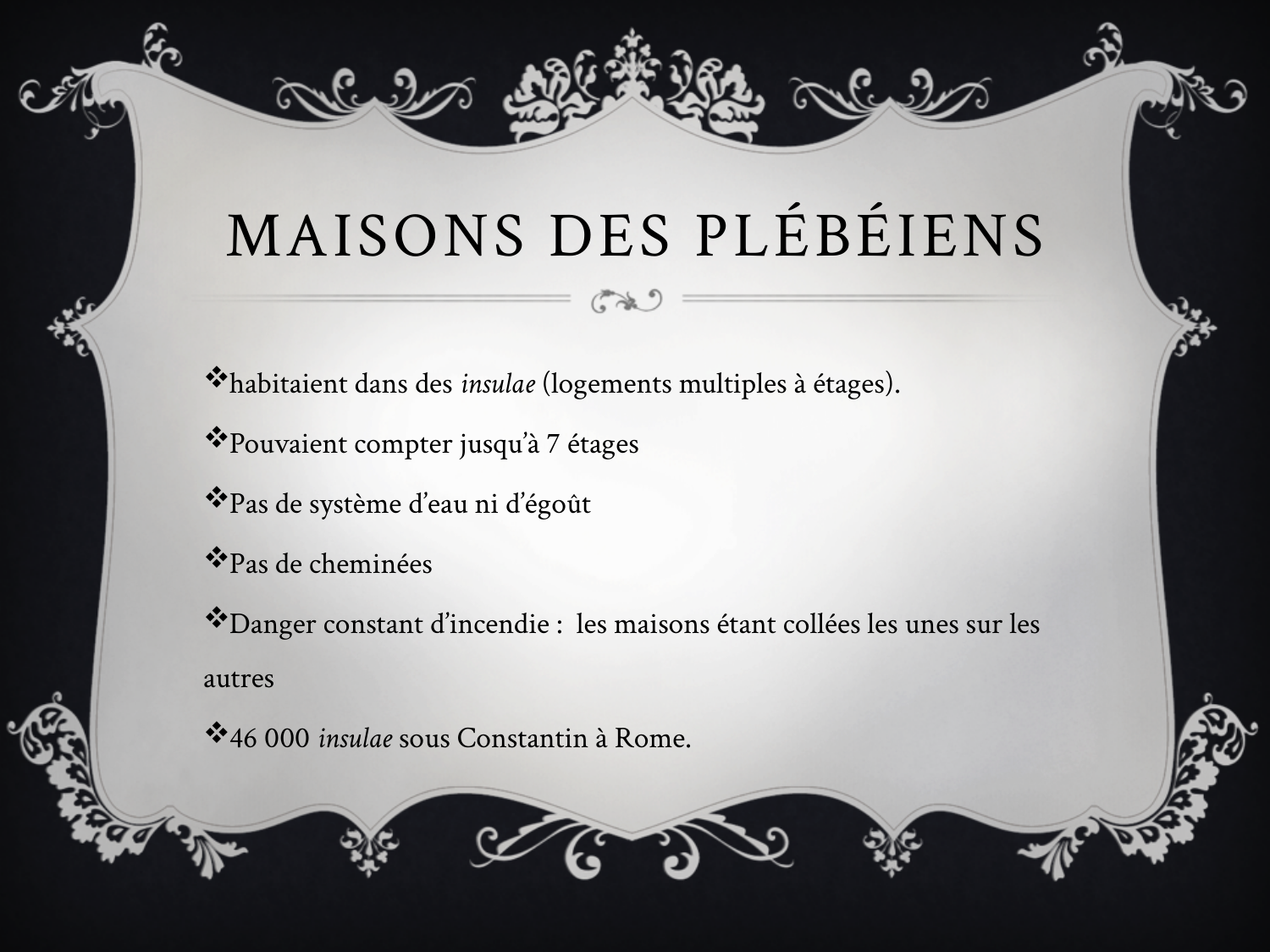

# Maisons des plébéiens
habitaient dans des insulae (logements multiples à étages).
Pouvaient compter jusqu’à 7 étages
Pas de système d’eau ni d’égoût
Pas de cheminées
Danger constant d’incendie :  les maisons étant collées les unes sur les autres
46 000 insulae sous Constantin à Rome.